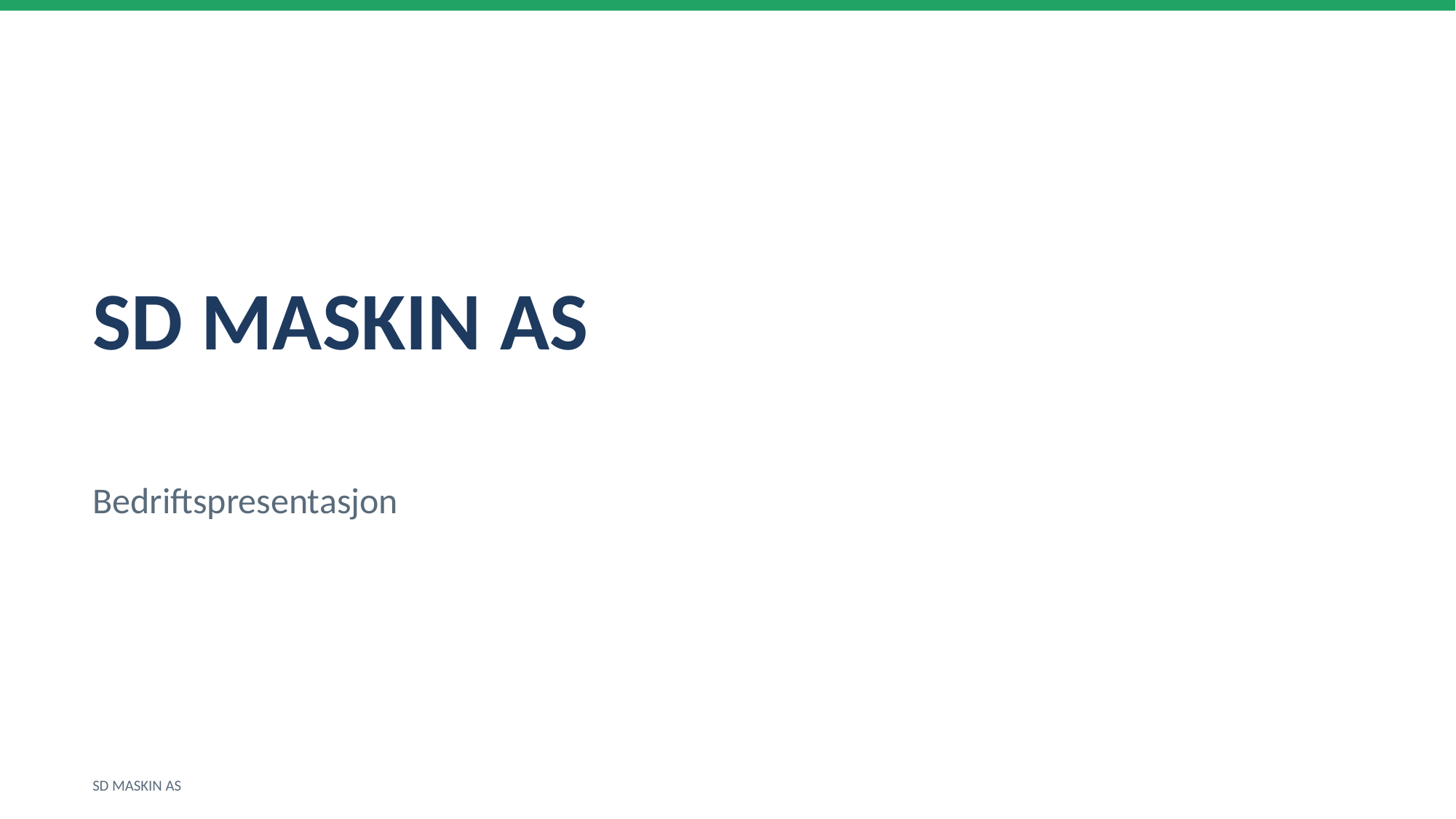

SD MASKIN AS
Bedriftspresentasjon
SD MASKIN AS